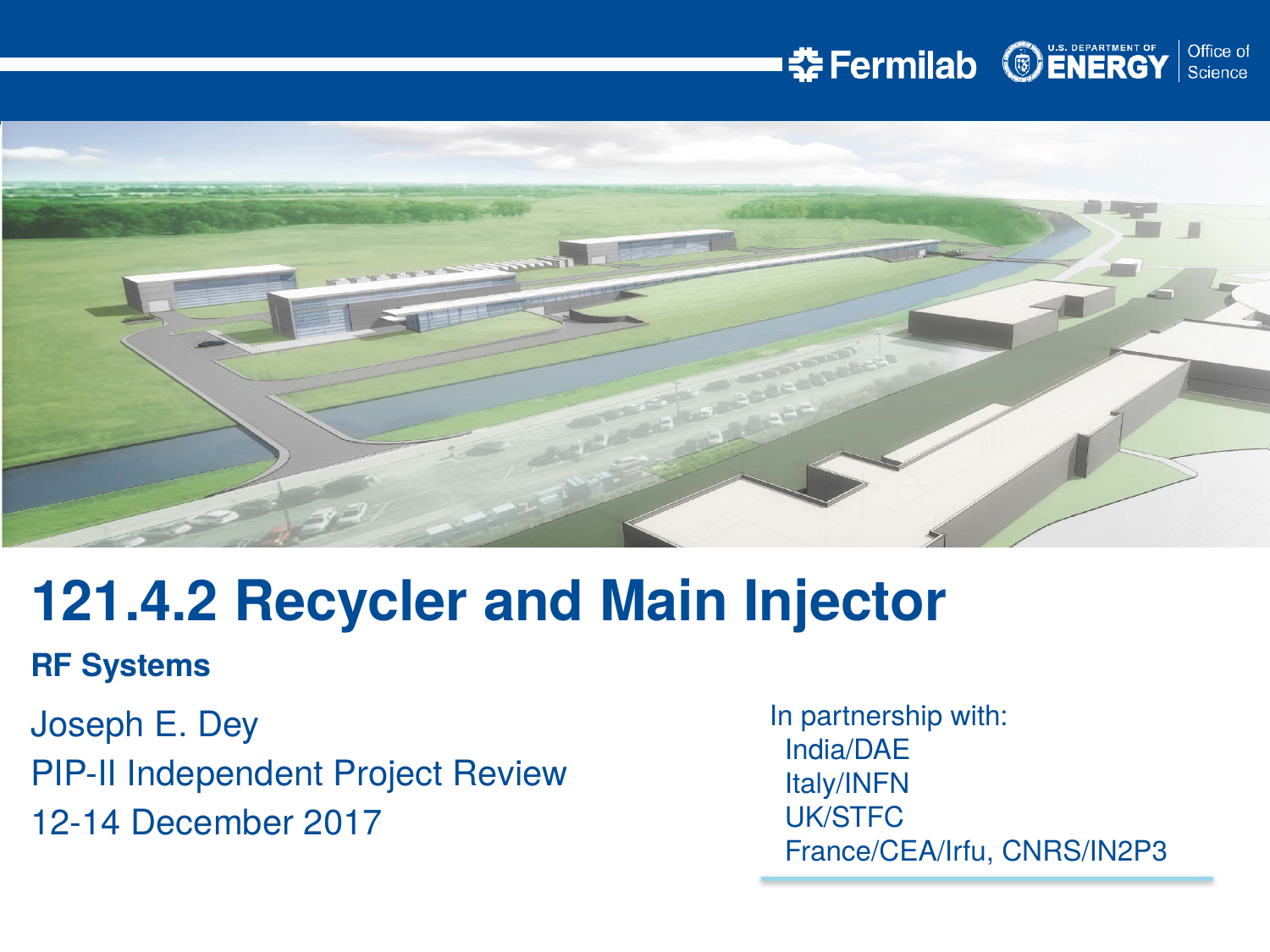

121.4.2 Recycler and Main Injector
RF Systems
Joseph E. Dey
PIP-II Independent Project Review
12-14 December 2017